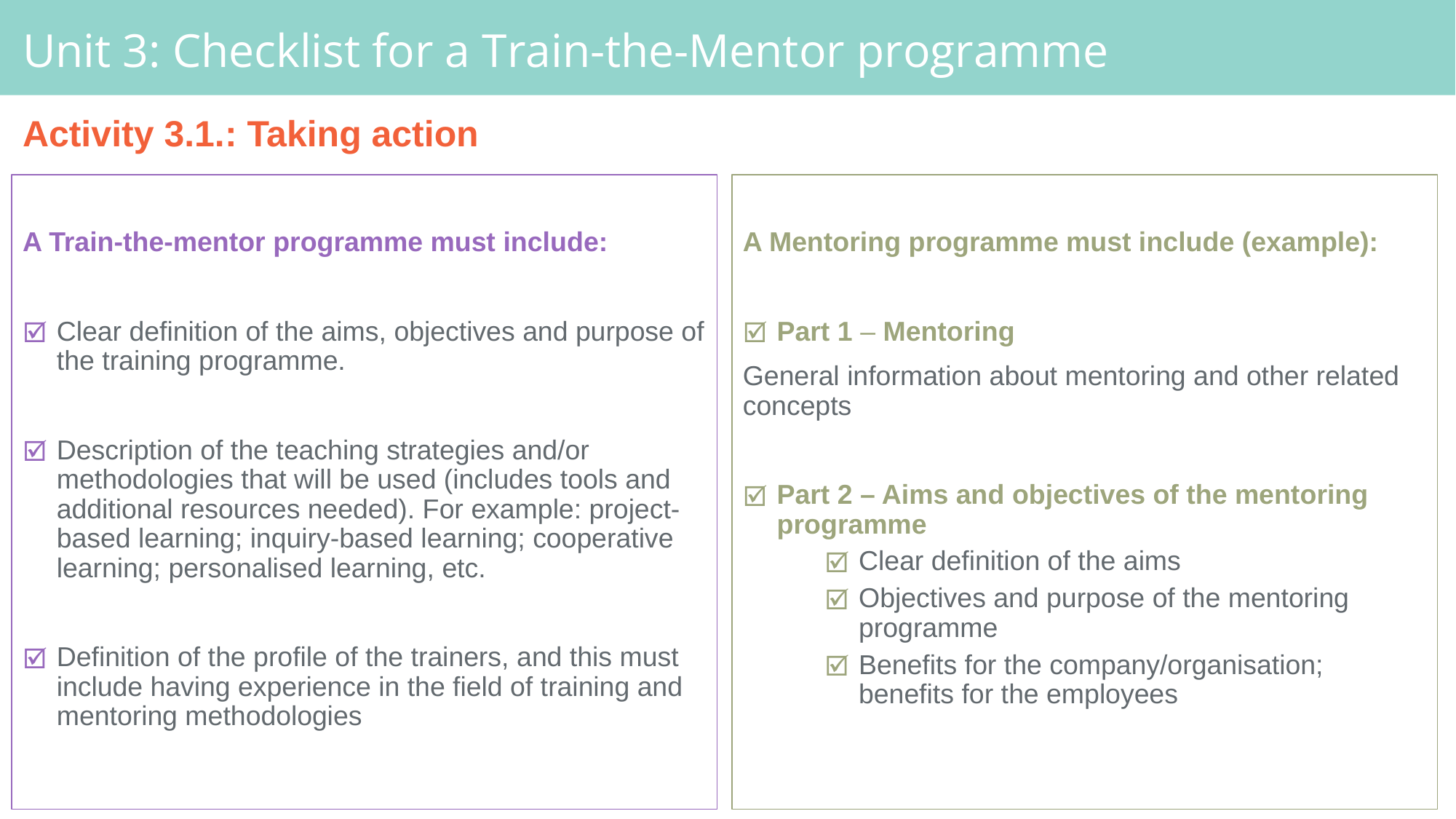

# Unit 3: Checklist for a Train-the-Mentor programme
Activity 3.1.: Taking action

A Train-the-mentor programme must include:

Clear definition of the aims, objectives and purpose of the training programme.

Description of the teaching strategies and/or methodologies that will be used (includes tools and additional resources needed). For example: project-based learning; inquiry-based learning; cooperative learning; personalised learning, etc.

Definition of the profile of the trainers, and this must include having experience in the field of training and mentoring methodologies

A Mentoring programme must include (example):

Part 1 – Mentoring
General information about mentoring and other related concepts

Part 2 – Aims and objectives of the mentoring programme
Clear definition of the aims
Objectives and purpose of the mentoring programme
Benefits for the company/organisation; benefits for the employees